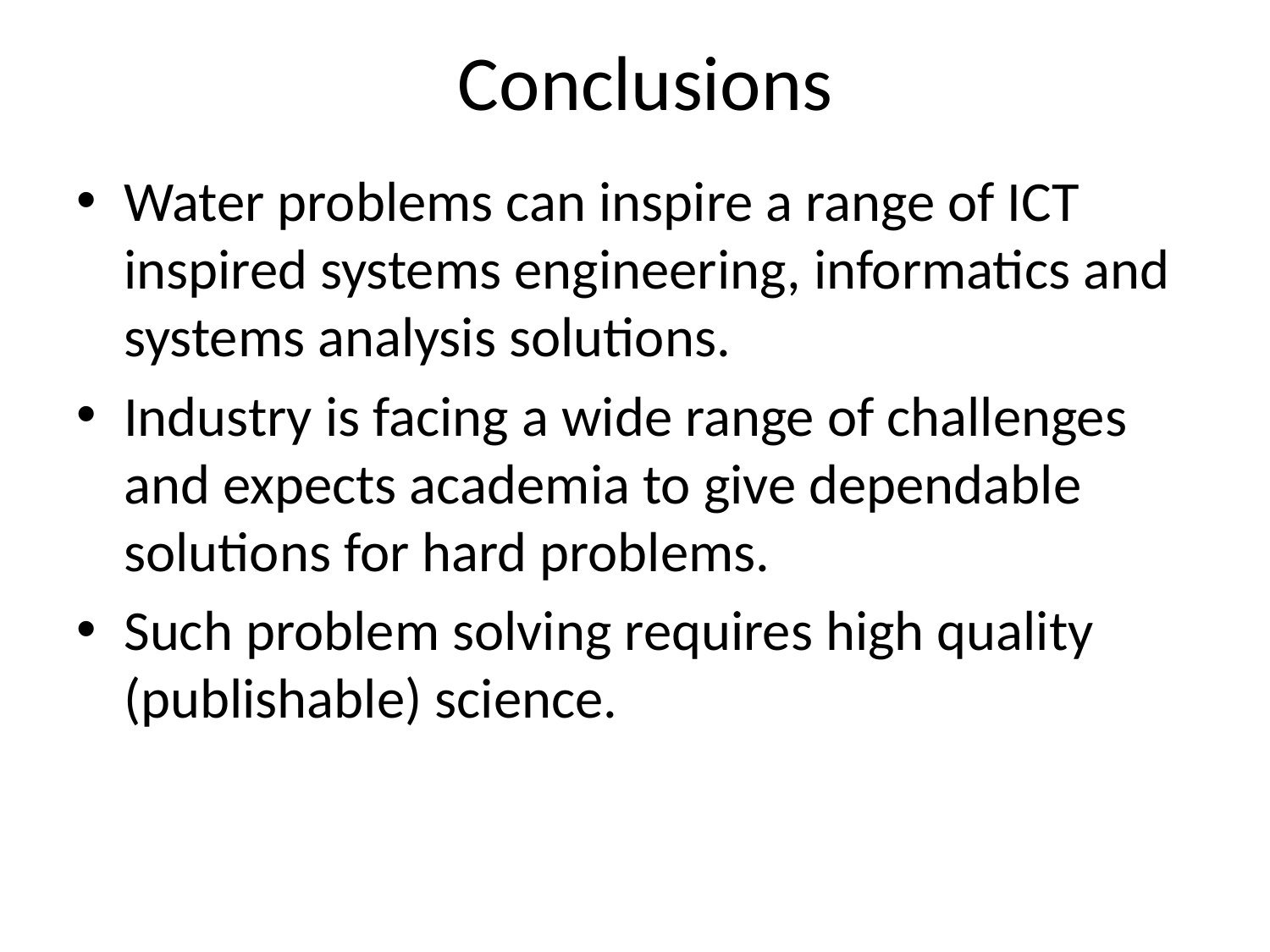

# Conclusions
Water problems can inspire a range of ICT inspired systems engineering, informatics and systems analysis solutions.
Industry is facing a wide range of challenges and expects academia to give dependable solutions for hard problems.
Such problem solving requires high quality (publishable) science.